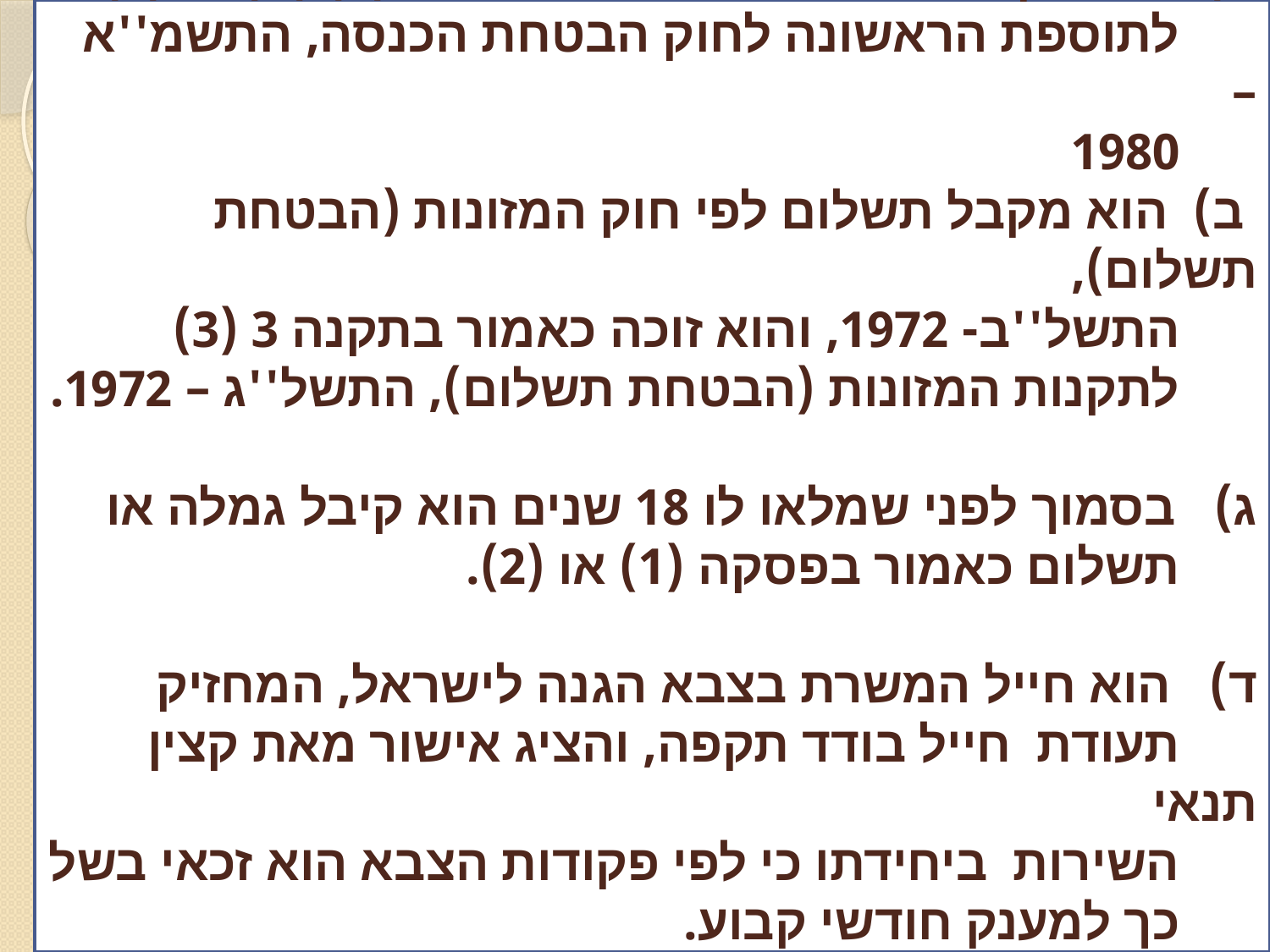

א)  הוא מקבל תשלום או גמלה לפי פרט (1) (א) או (2)
      לתוספת הראשונה לחוק הבטחת הכנסה, התשמ''א –
      1980
 ב)  הוא מקבל תשלום לפי חוק המזונות (הבטחת תשלום),
      התשל''ב- 1972, והוא זוכה כאמור בתקנה 3 (3)
      לתקנות המזונות (הבטחת תשלום), התשל''ג – 1972.

ג)   בסמוך לפני שמלאו לו 18 שנים הוא קיבל גמלה או
      תשלום כאמור בפסקה (1) או (2).

ד)   הוא חייל המשרת בצבא הגנה לישראל, המחזיק
      תעודת  חייל בודד תקפה, והציג אישור מאת קצין תנאי
      השירות  ביחידתו כי לפי פקודות הצבא הוא זכאי בשל
      כך למענק חודשי קבוע.